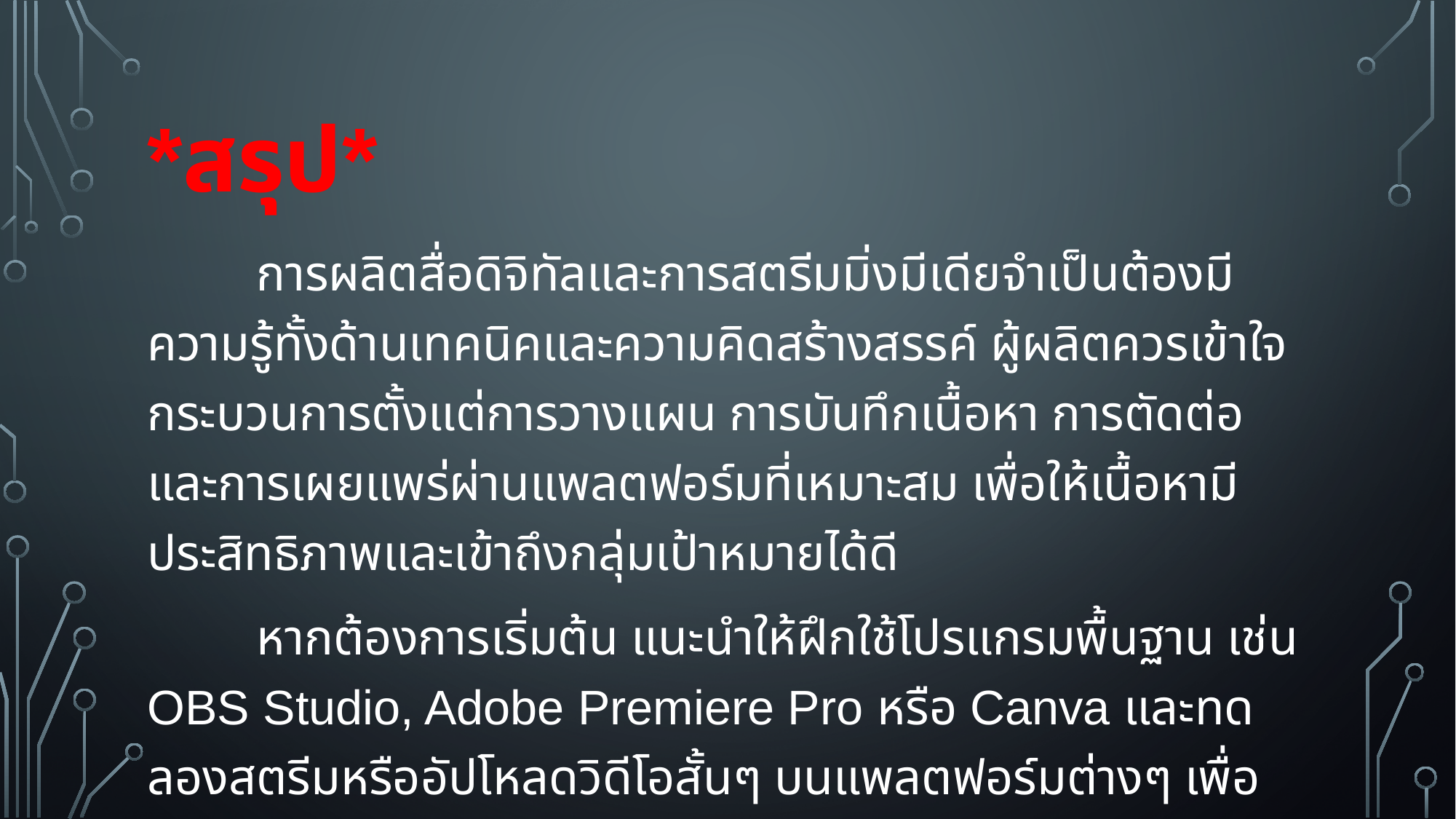

# *สรุป*
	การผลิตสื่อดิจิทัลและการสตรีมมิ่งมีเดียจำเป็นต้องมีความรู้ทั้งด้านเทคนิคและความคิดสร้างสรรค์ ผู้ผลิตควรเข้าใจกระบวนการตั้งแต่การวางแผน การบันทึกเนื้อหา การตัดต่อ และการเผยแพร่ผ่านแพลตฟอร์มที่เหมาะสม เพื่อให้เนื้อหามีประสิทธิภาพและเข้าถึงกลุ่มเป้าหมายได้ดี
	หากต้องการเริ่มต้น แนะนำให้ฝึกใช้โปรแกรมพื้นฐาน เช่น OBS Studio, Adobe Premiere Pro หรือ Canva และทดลองสตรีมหรืออัปโหลดวิดีโอสั้นๆ บนแพลตฟอร์มต่างๆ เพื่อพัฒนาทักษะต่อไป!